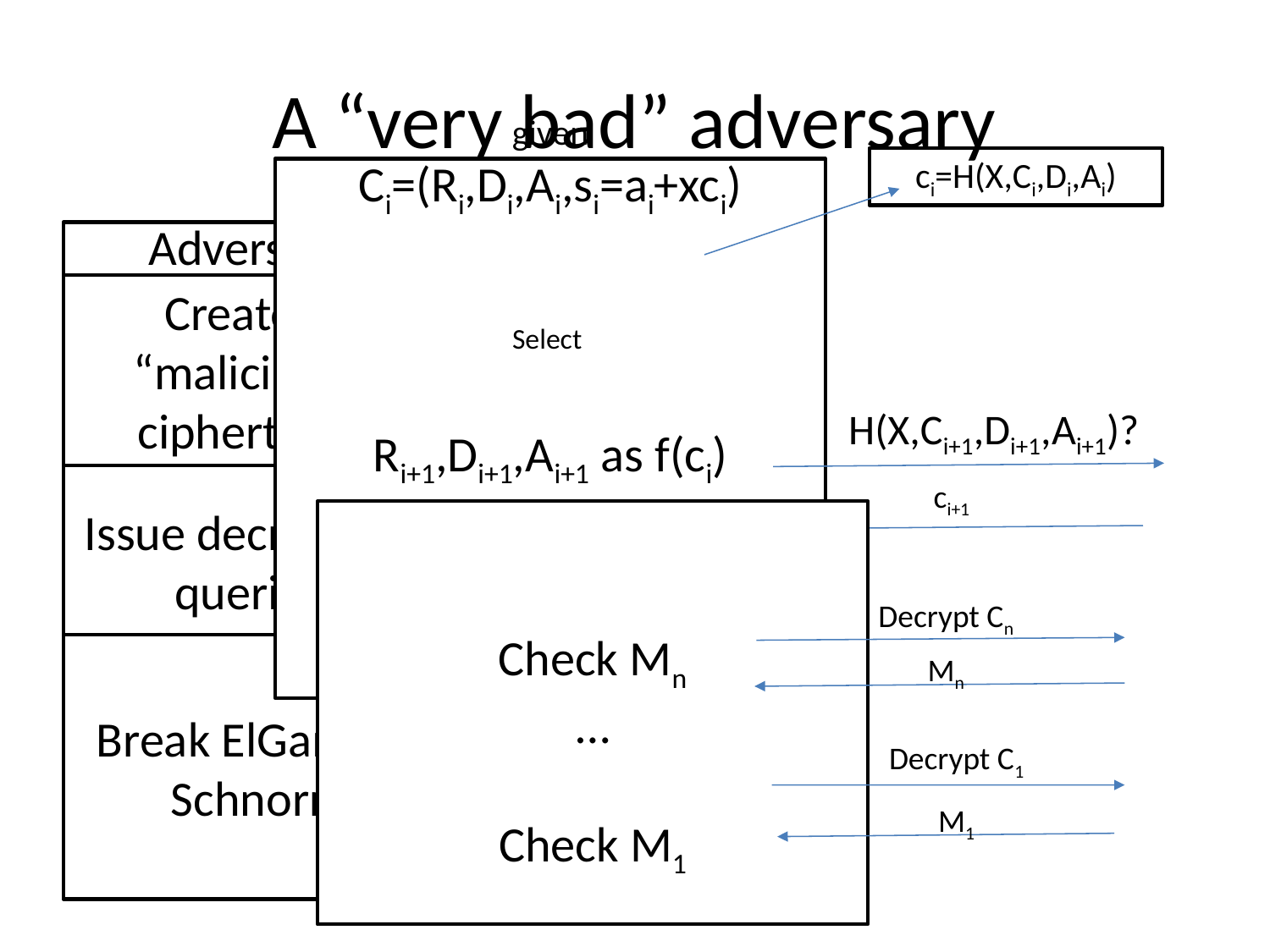

# A “very bad” adversary
ci=H(X,Ci,Di,Ai)

given
Ci=(Ri,Di,Ai,si=ai+xci)

Select
Ri+1,Di+1,Ai+1 as f(ci)

 Ci+1=(Ri+1,Di+1,Ai+1,si+1)
with si+1=ai+1+xci+1

Adversary

Create n “malicious” ciphertexts
H(X,Ci+1,Di+1,Ai+1)?
Issue decryption queries
ci+1

Check Mn
…

Check M1

Decrypt Cn
Break ElGamal-Schnorr
Mn
Decrypt C1
M1